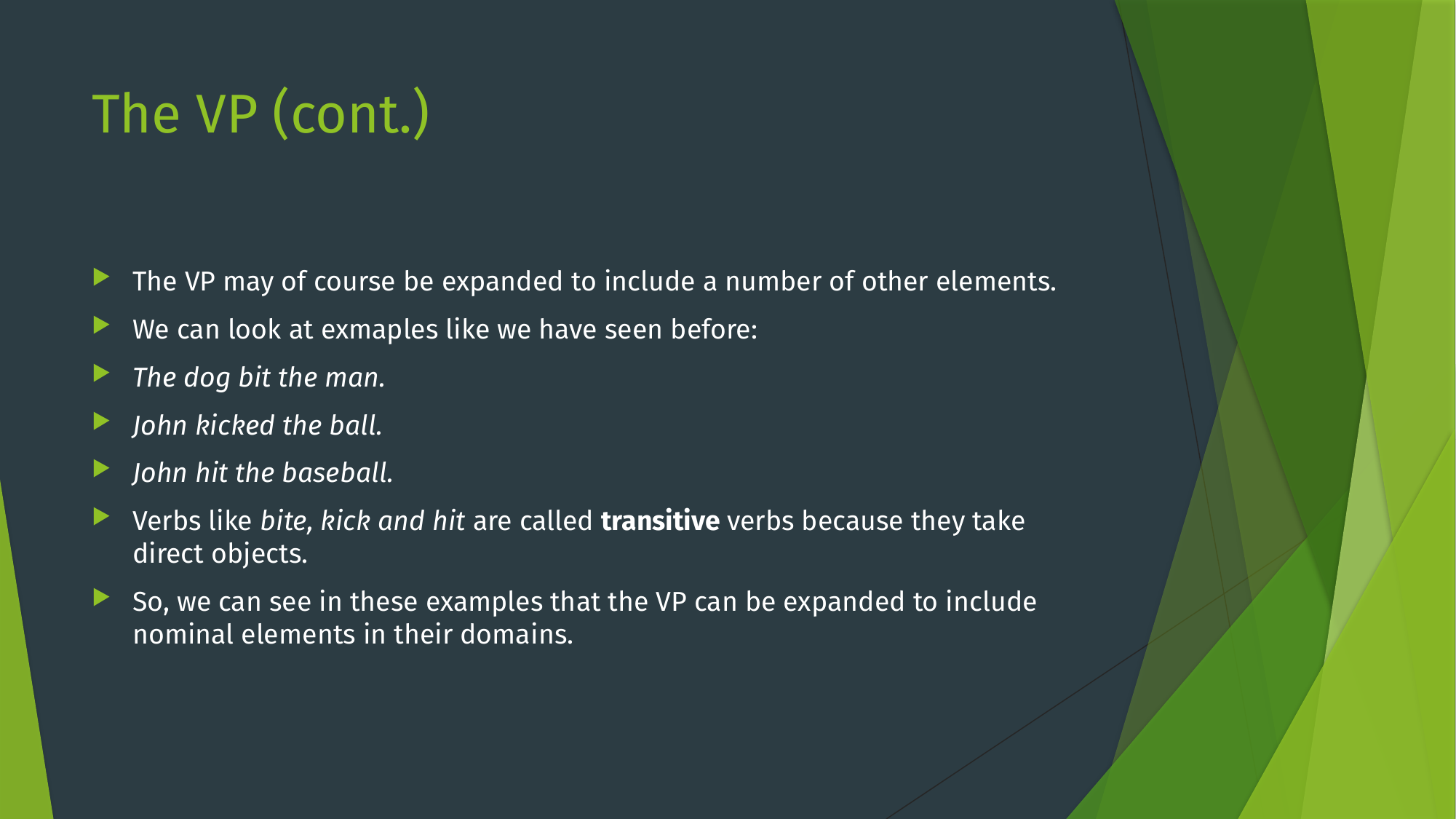

# The VP (cont.)
The VP may of course be expanded to include a number of other elements.
We can look at exmaples like we have seen before:
The dog bit the man.
John kicked the ball.
John hit the baseball.
Verbs like bite, kick and hit are called transitive verbs because they take direct objects.
So, we can see in these examples that the VP can be expanded to include nominal elements in their domains.